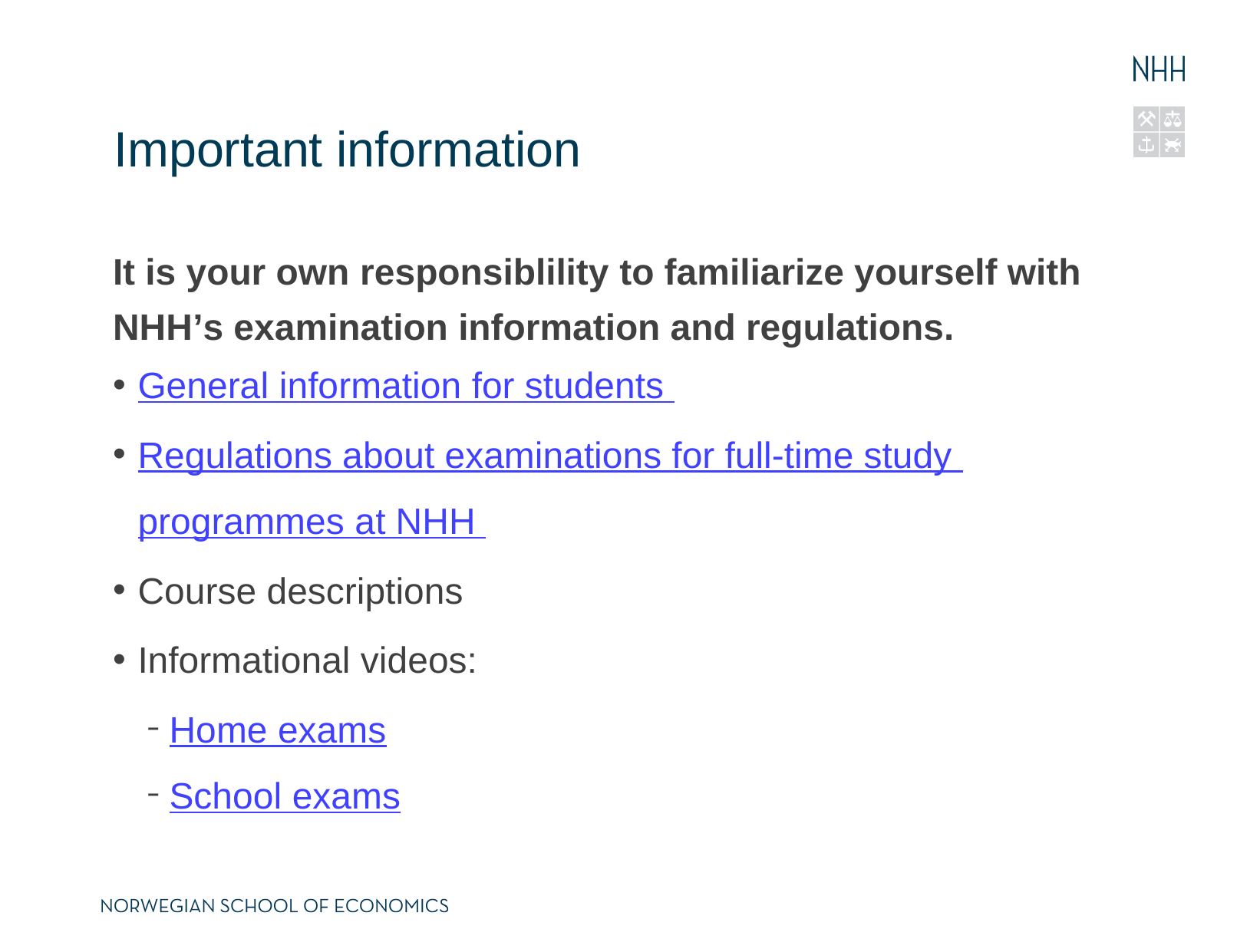

# Important information
It is your own responsiblility to familiarize yourself with NHH’s examination information and regulations.
General information for students
Regulations about examinations for full-time study programmes at NHH
Course descriptions
Informational videos:
Home exams
School exams